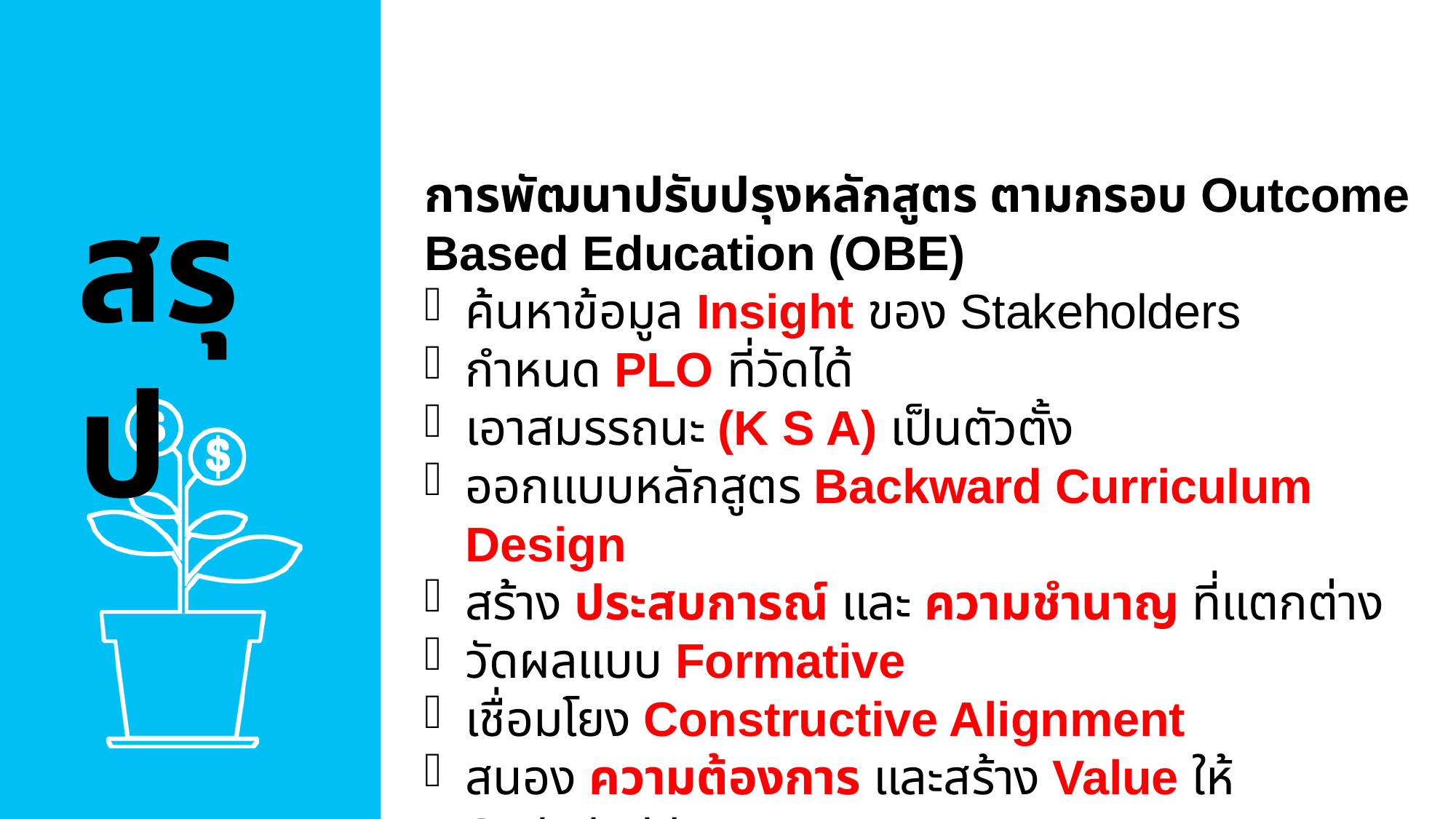

การพัฒนาปรับปรุงหลักสูตร ตามกรอบ Outcome Based Education (OBE)
ค้นหาข้อมูล Insight ของ Stakeholders
กำหนด PLO ที่วัดได้
เอาสมรรถนะ (K S A) เป็นตัวตั้ง
ออกแบบหลักสูตร Backward Curriculum Design
สร้าง ประสบการณ์ และ ความชำนาญ ที่แตกต่าง
วัดผลแบบ Formative
เชื่อมโยง Constructive Alignment
สนอง ความต้องการ และสร้าง Value ให้ Stakeholders
สรุป